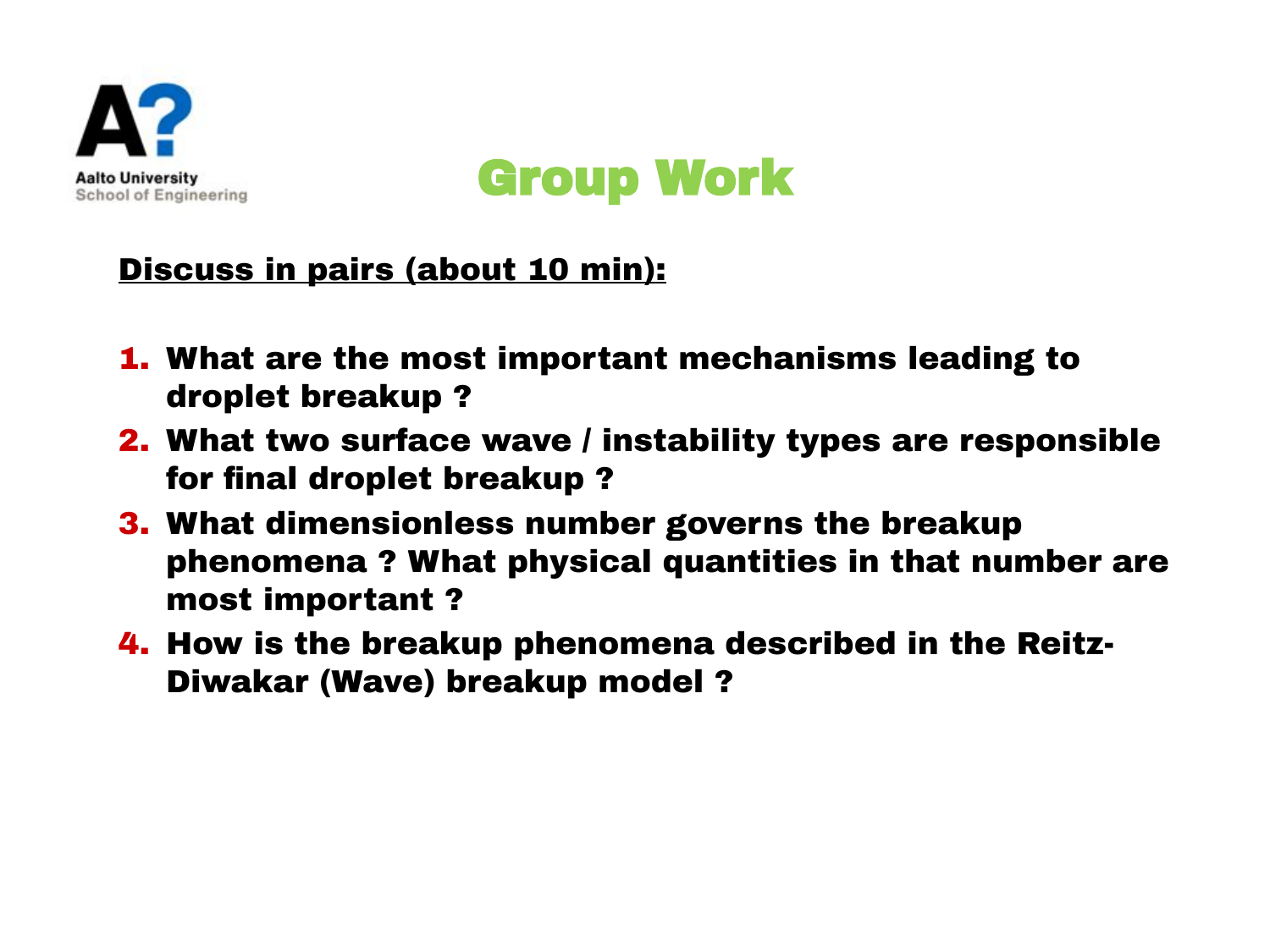

# Group Work
Discuss in pairs (about 10 min):

What are the most important mechanisms leading to droplet breakup ?
What two surface wave / instability types are responsible for final droplet breakup ?
What dimensionless number governs the breakup phenomena ? What physical quantities in that number are most important ?
How is the breakup phenomena described in the Reitz-Diwakar (Wave) breakup model ?